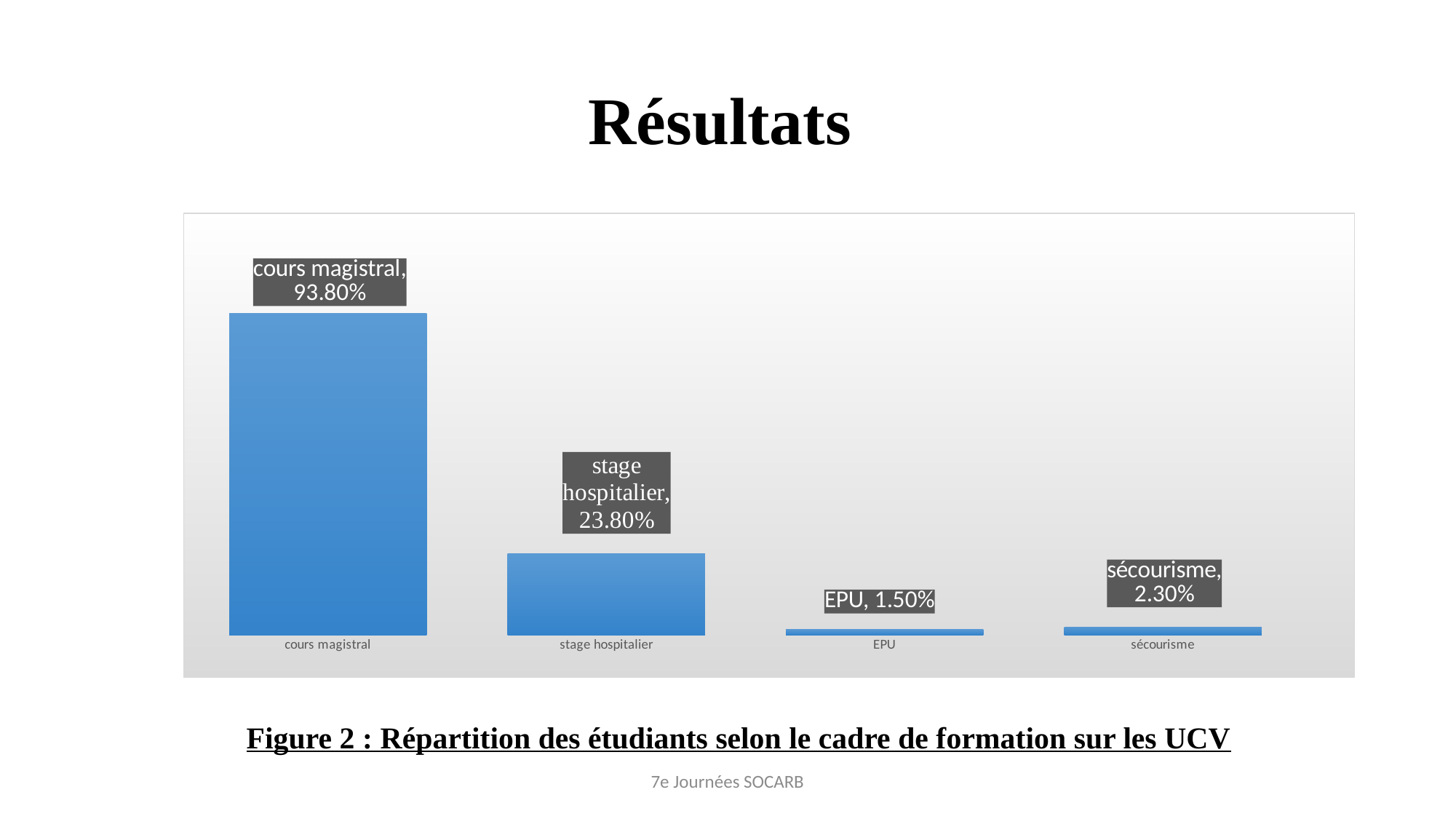

# Résultats

### Chart

| Category |  |
|---|---|
| cours magistral | 0.938 |
| stage hospitalier | 0.238 |
| EPU | 0.015 |
| sécourisme | 0.023 |
Figure 2 : Répartition des étudiants selon le cadre de formation sur les UCV
7e Journées SOCARB
10